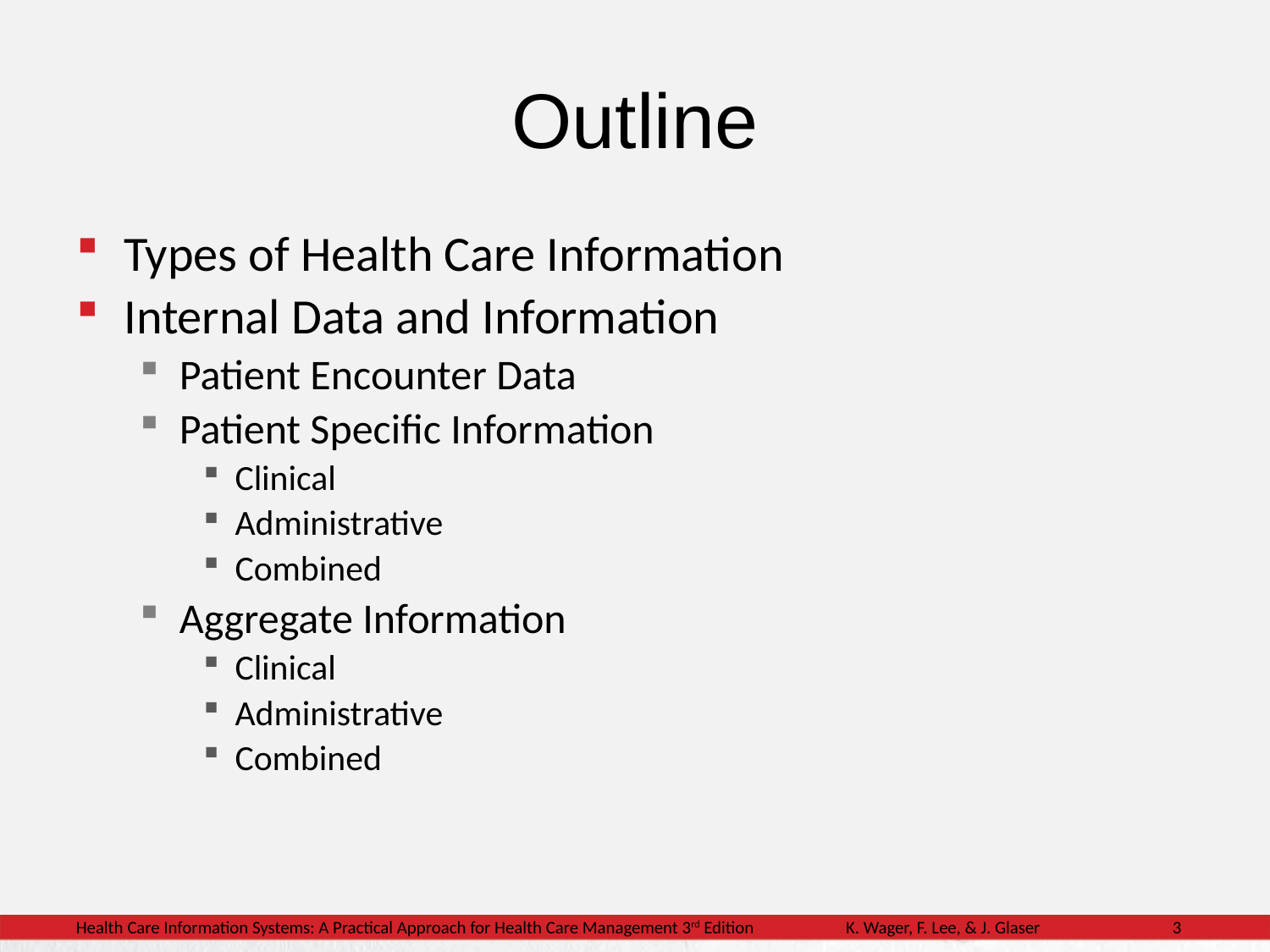

# Outline
Types of Health Care Information
Internal Data and Information
Patient Encounter Data
Patient Specific Information
Clinical
Administrative
Combined
Aggregate Information
Clinical
Administrative
Combined